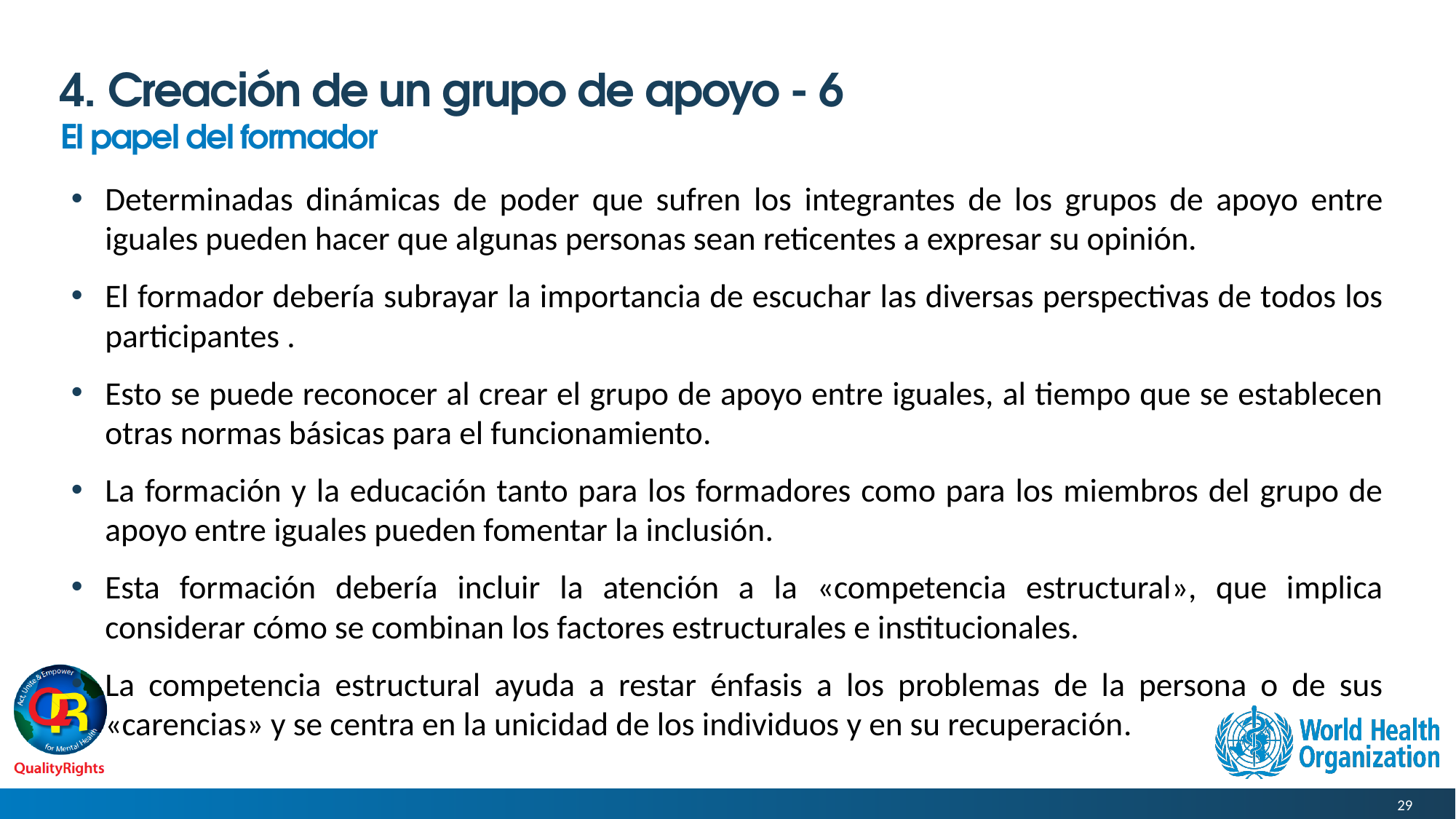

# 4. Creación de un grupo de apoyo - 6
El papel del formador
Determinadas dinámicas de poder que sufren los integrantes de los grupos de apoyo entre iguales pueden hacer que algunas personas sean reticentes a expresar su opinión.
El formador debería subrayar la importancia de escuchar las diversas perspectivas de todos los participantes .
Esto se puede reconocer al crear el grupo de apoyo entre iguales, al tiempo que se establecen otras normas básicas para el funcionamiento.
La formación y la educación tanto para los formadores como para los miembros del grupo de apoyo entre iguales pueden fomentar la inclusión.
Esta formación debería incluir la atención a la «competencia estructural», que implica considerar cómo se combinan los factores estructurales e institucionales.
La competencia estructural ayuda a restar énfasis a los problemas de la persona o de sus «carencias» y se centra en la unicidad de los individuos y en su recuperación.